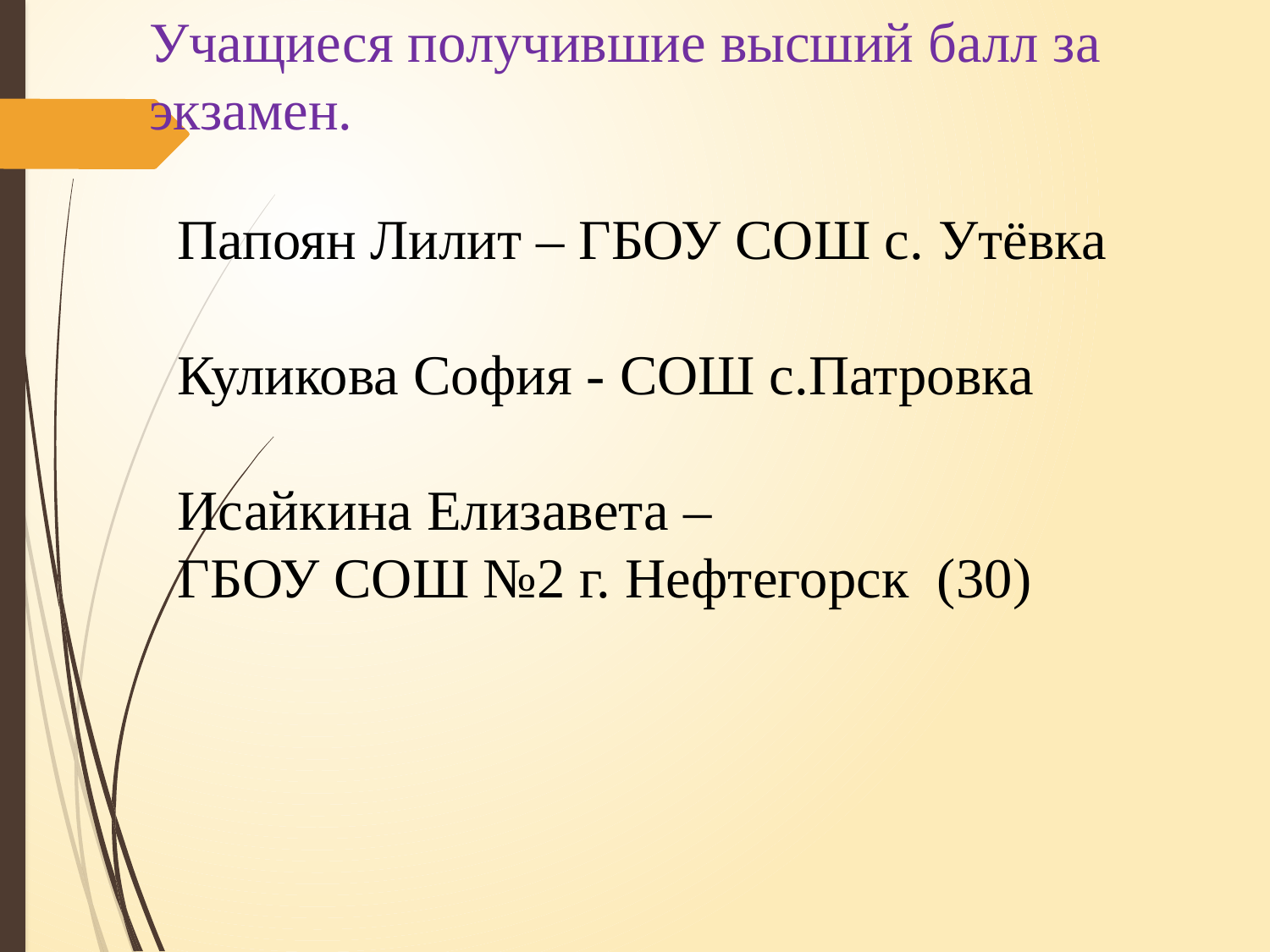

Учащиеся получившие высший балл за экзамен.
Папоян Лилит – ГБОУ СОШ с. Утёвка

Куликова София - СОШ с.Патровка

Исайкина Елизавета –
ГБОУ СОШ №2 г. Нефтегорск  (30)